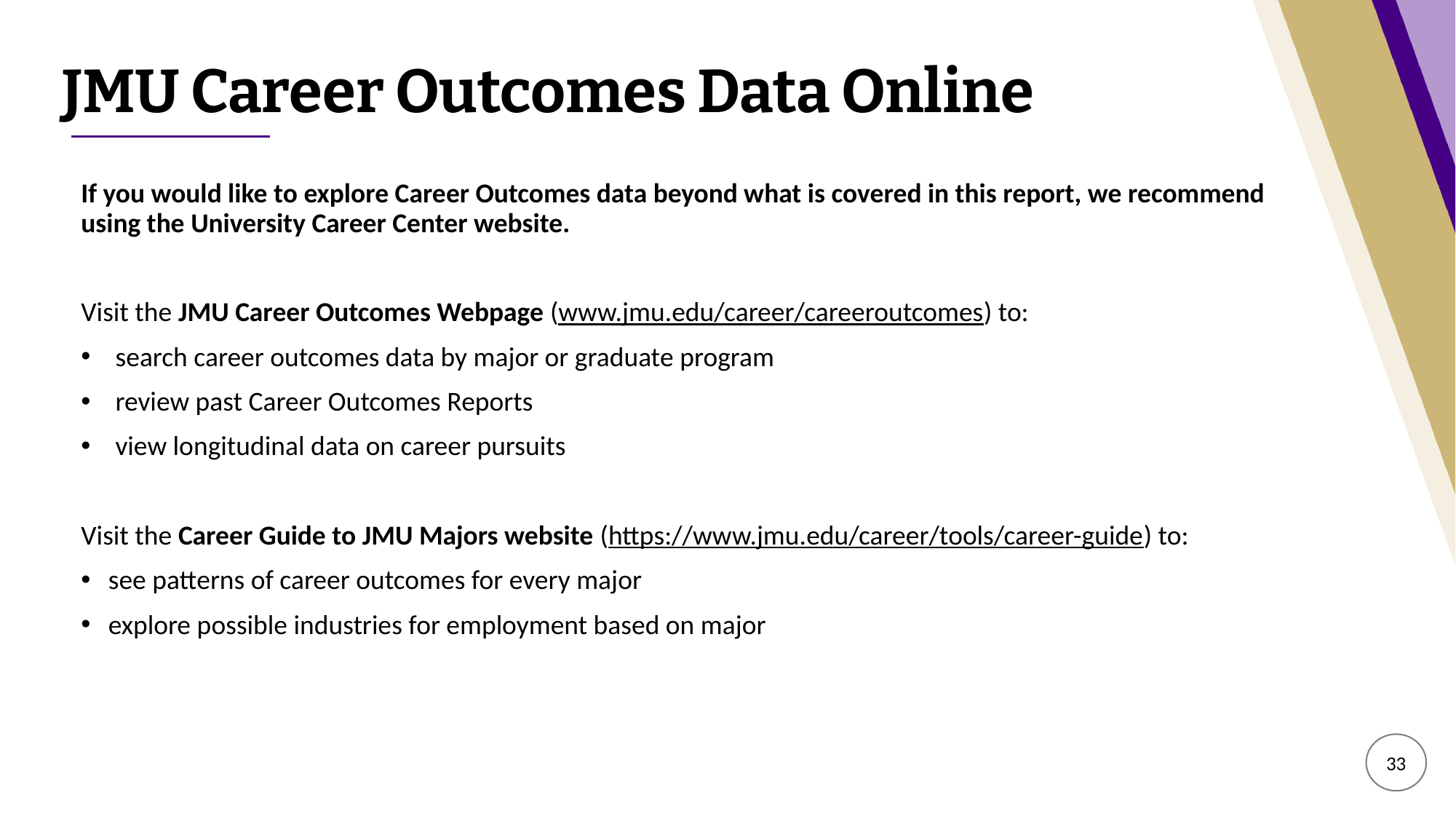

# JMU Career Outcomes Data Online
If you would like to explore Career Outcomes data beyond what is covered in this report, we recommend using the University Career Center website.

Visit the JMU Career Outcomes Webpage (www.jmu.edu/career/careeroutcomes) to:
search career outcomes data by major or graduate program
review past Career Outcomes Reports
view longitudinal data on career pursuits

Visit the Career Guide to JMU Majors website (https://www.jmu.edu/career/tools/career-guide) to:
see patterns of career outcomes for every major
explore possible industries for employment based on major

33